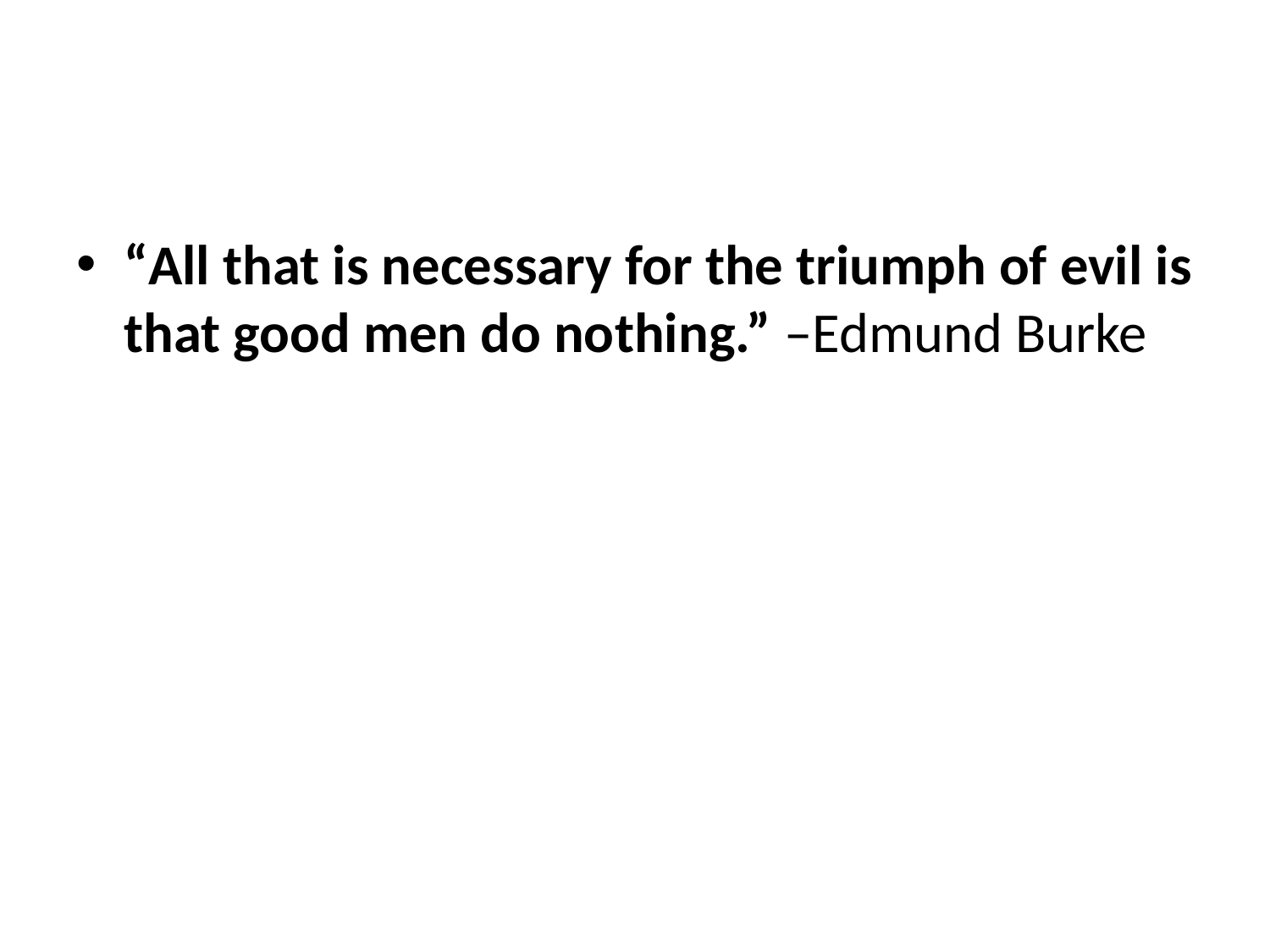

#
“All that is necessary for the triumph of evil is that good men do nothing.” –Edmund Burke